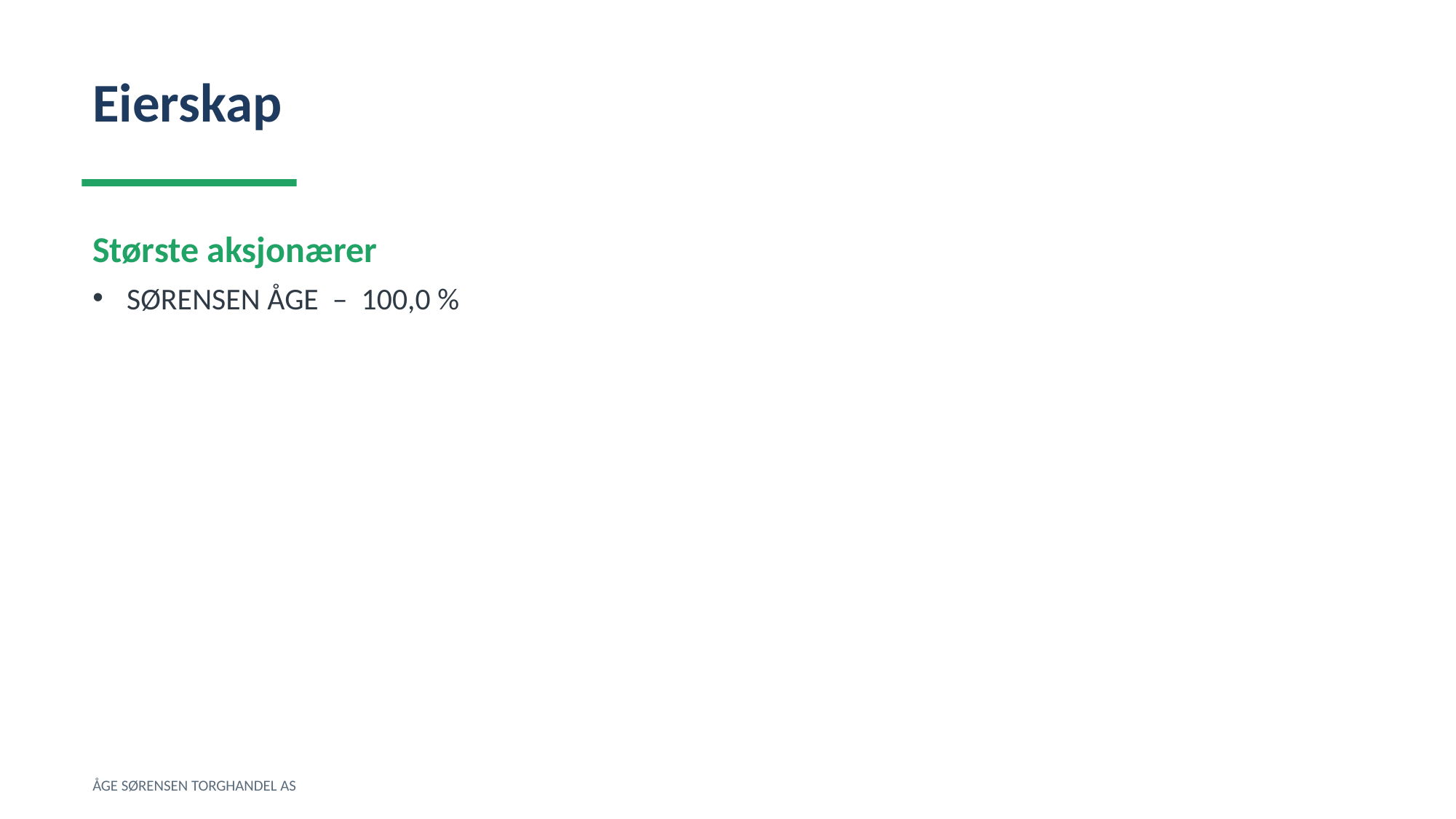

Eierskap

Største aksjonærer
SØRENSEN ÅGE  –  100,0 %
ÅGE SØRENSEN TORGHANDEL AS